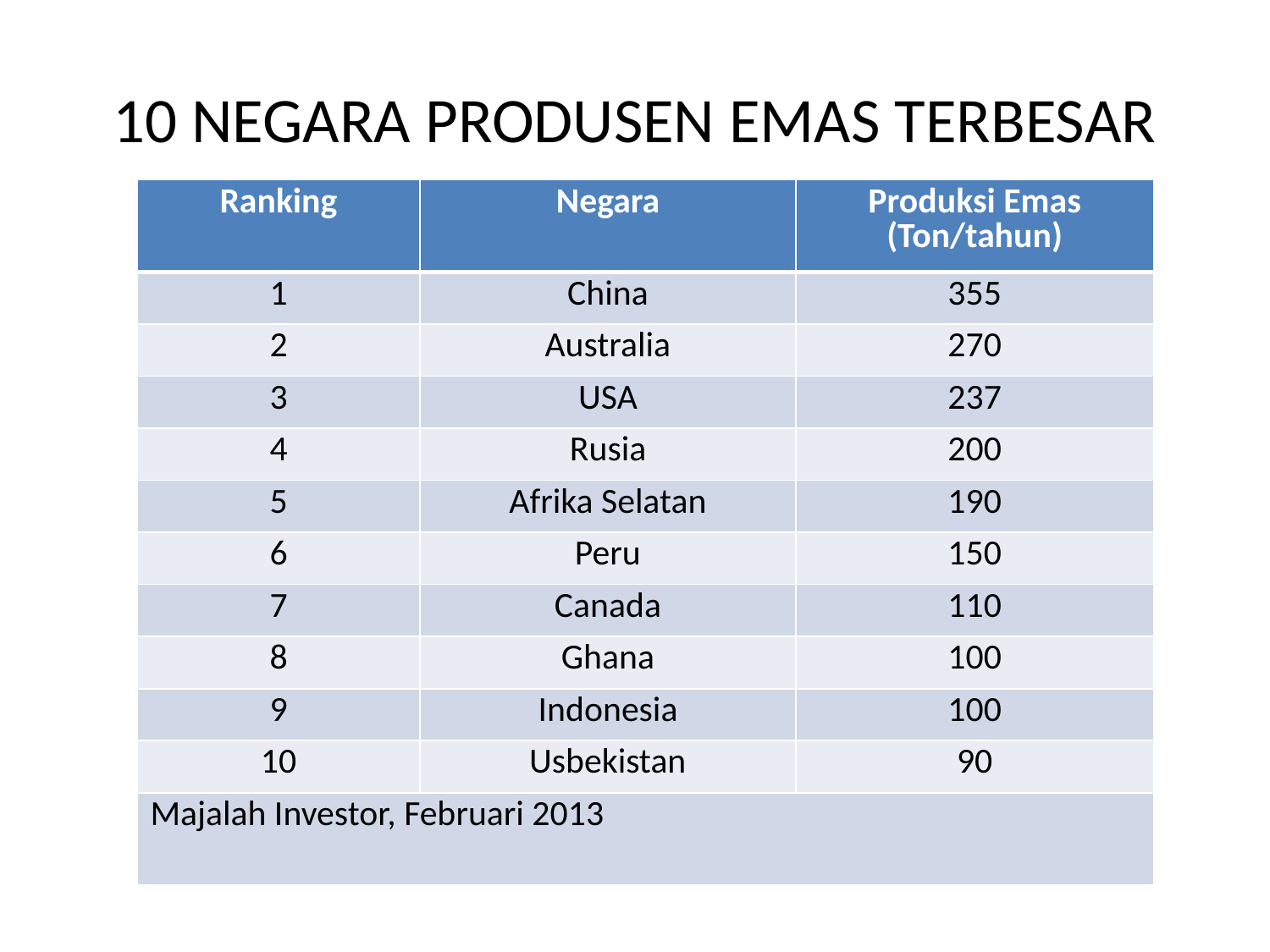

# 10 NEGARA PRODUSEN EMAS TERBESAR
| Ranking | Negara | Produksi Emas (Ton/tahun) |
| --- | --- | --- |
| 1 | China | 355 |
| 2 | Australia | 270 |
| 3 | USA | 237 |
| 4 | Rusia | 200 |
| 5 | Afrika Selatan | 190 |
| 6 | Peru | 150 |
| 7 | Canada | 110 |
| 8 | Ghana | 100 |
| 9 | Indonesia | 100 |
| 10 | Usbekistan | 90 |
| Majalah Investor, Februari 2013 |  |  |